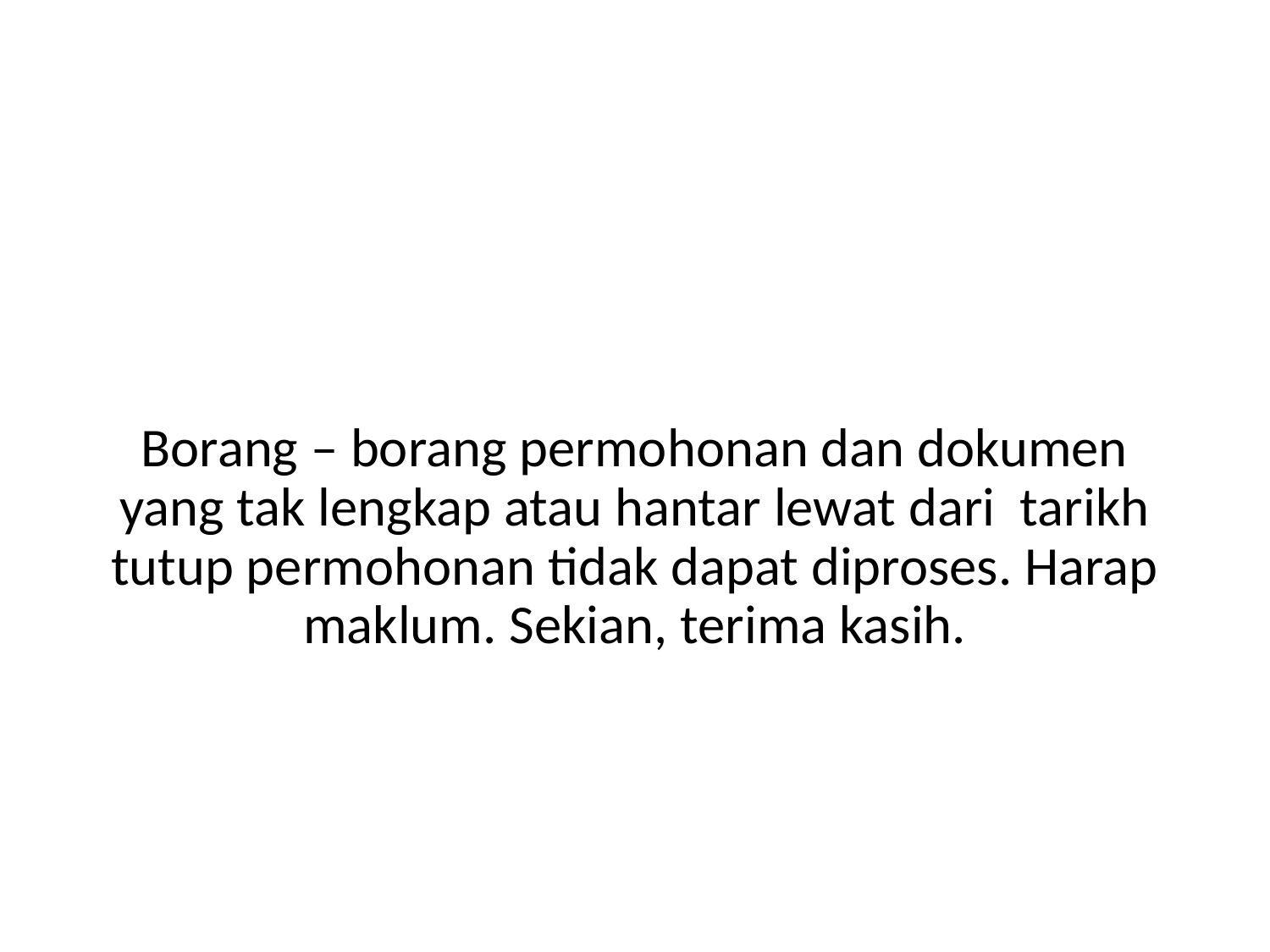

# Borang – borang permohonan dan dokumen yang tak lengkap atau hantar lewat dari  tarikh tutup permohonan tidak dapat diproses. Harap maklum. Sekian, terima kasih.